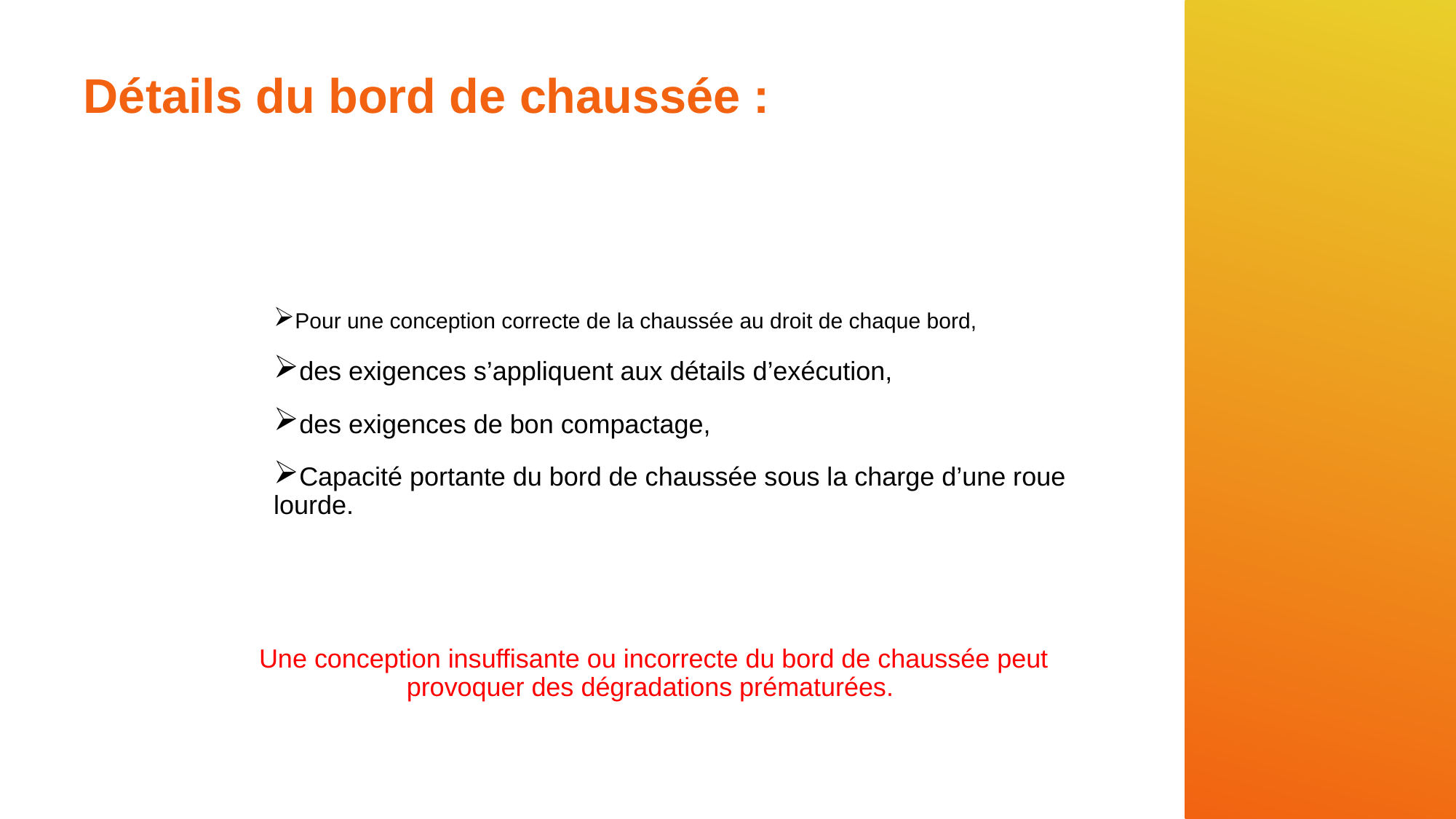

# Détails du bord de chaussée :

 Pour une conception correcte de la chaussée au droit de chaque bord,
 des exigences s’appliquent aux détails d’exécution,
 des exigences de bon compactage,
 Capacité portante du bord de chaussée sous la charge d’une roue lourde.

Une conception insuffisante ou incorrecte du bord de chaussée peut provoquer des dégradations prématurées.